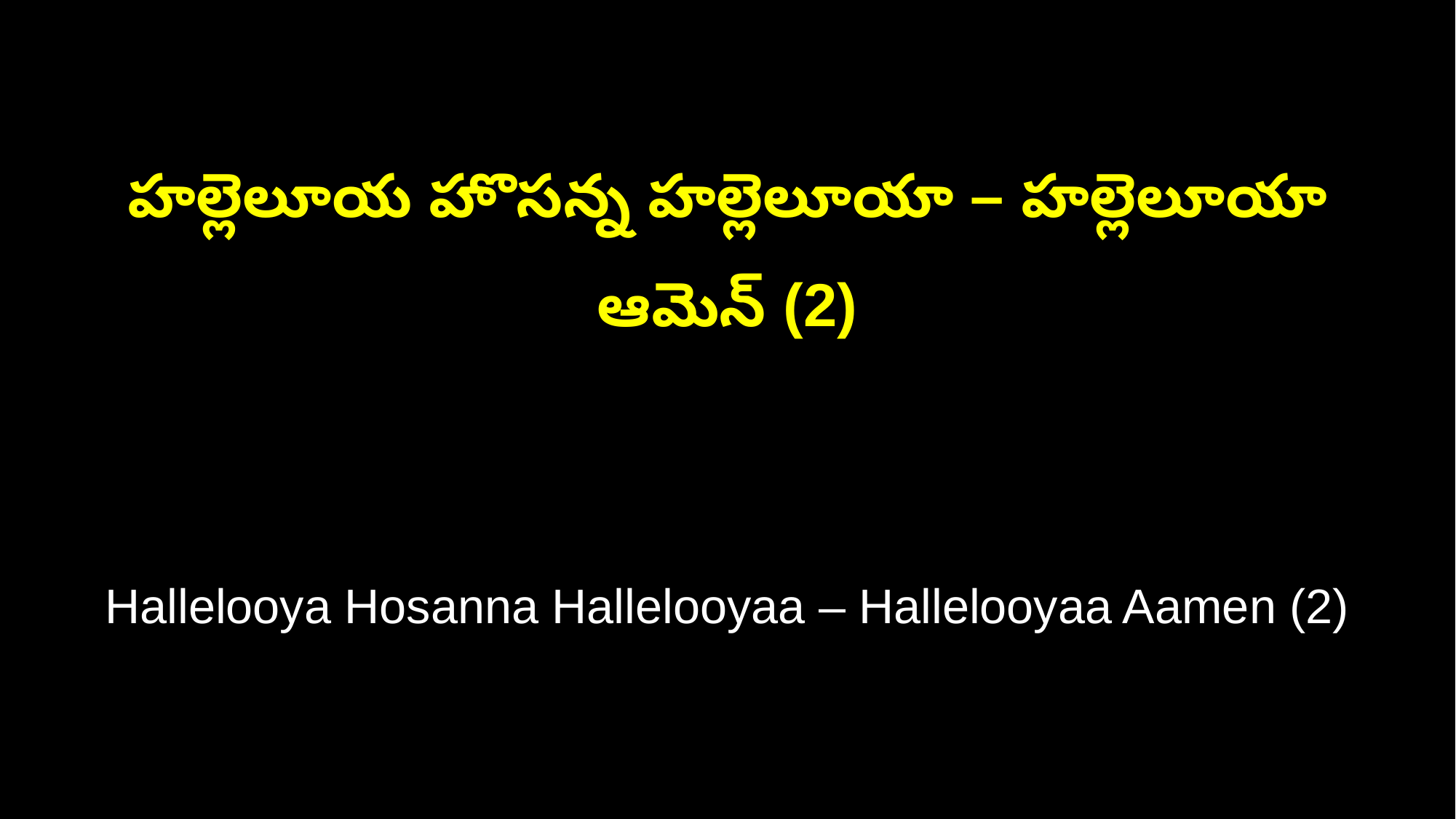

హల్లెలూయ హొసన్న హల్లెలూయా – హల్లెలూయా ఆమెన్ (2)
Hallelooya Hosanna Hallelooyaa – Hallelooyaa Aamen (2)